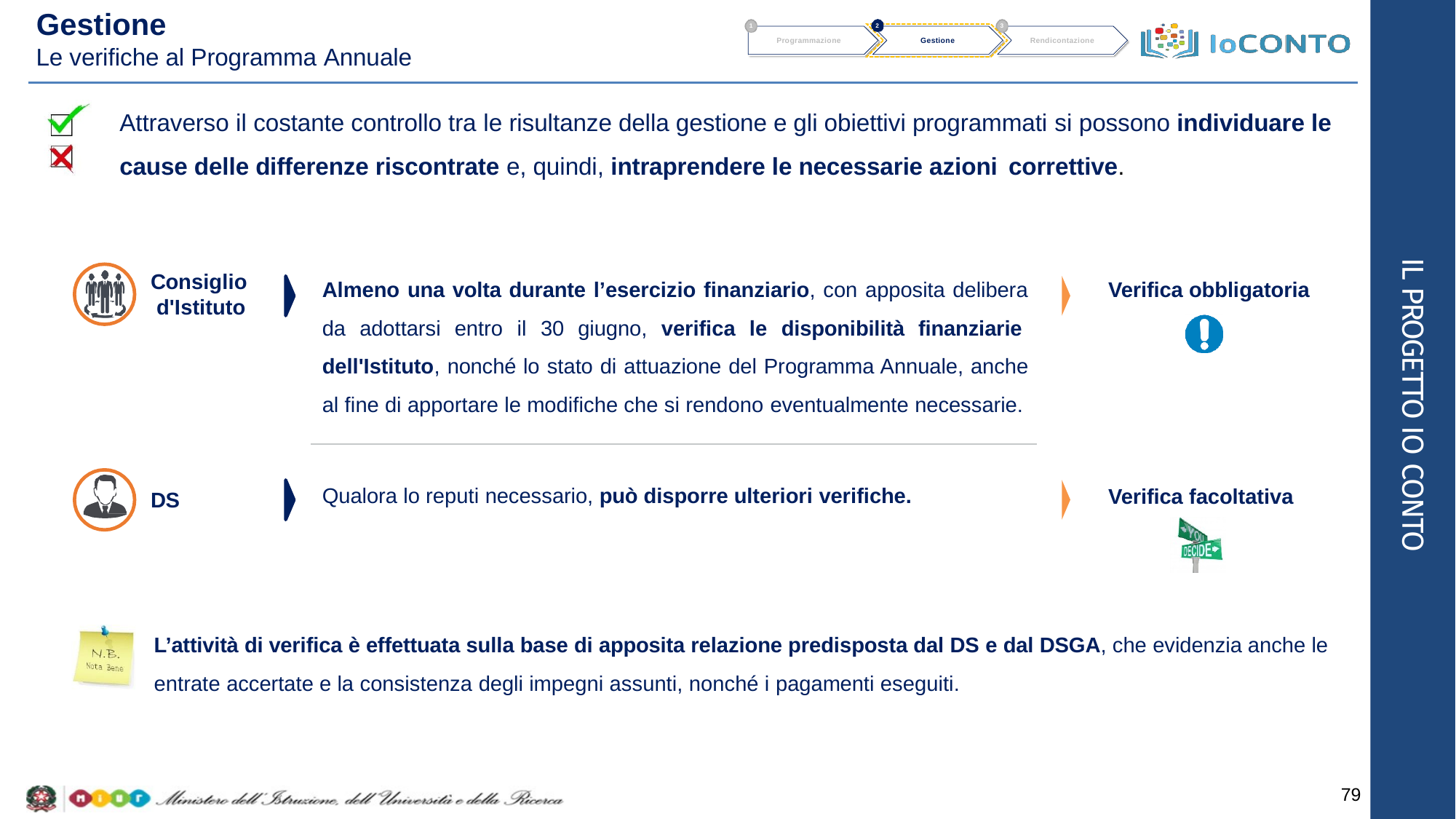

# Gestione

2
1
3

Programmazione
Gestione
Rendicontazione
Le verifiche al Programma Annuale
Attraverso il costante controllo tra le risultanze della gestione e gli obiettivi programmati si possono individuare le  cause delle differenze riscontrate e, quindi, intraprendere le necessarie azioni correttive.

IL PROGETTO IO CONTO
Almeno una volta durante l’esercizio finanziario, con apposita delibera  da adottarsi entro il 30 giugno, verifica le disponibilità finanziarie  dell'Istituto, nonché lo stato di attuazione del Programma Annuale, anche  al fine di apportare le modifiche che si rendono eventualmente necessarie.

Consiglio  d'Istituto

Verifica obbligatoria

Qualora lo reputi necessario, può disporre ulteriori verifiche.
Verifica facoltativa
DS

L’attività di verifica è effettuata sulla base di apposita relazione predisposta dal DS e dal DSGA, che evidenzia anche le  entrate accertate e la consistenza degli impegni assunti, nonché i pagamenti eseguiti.

79